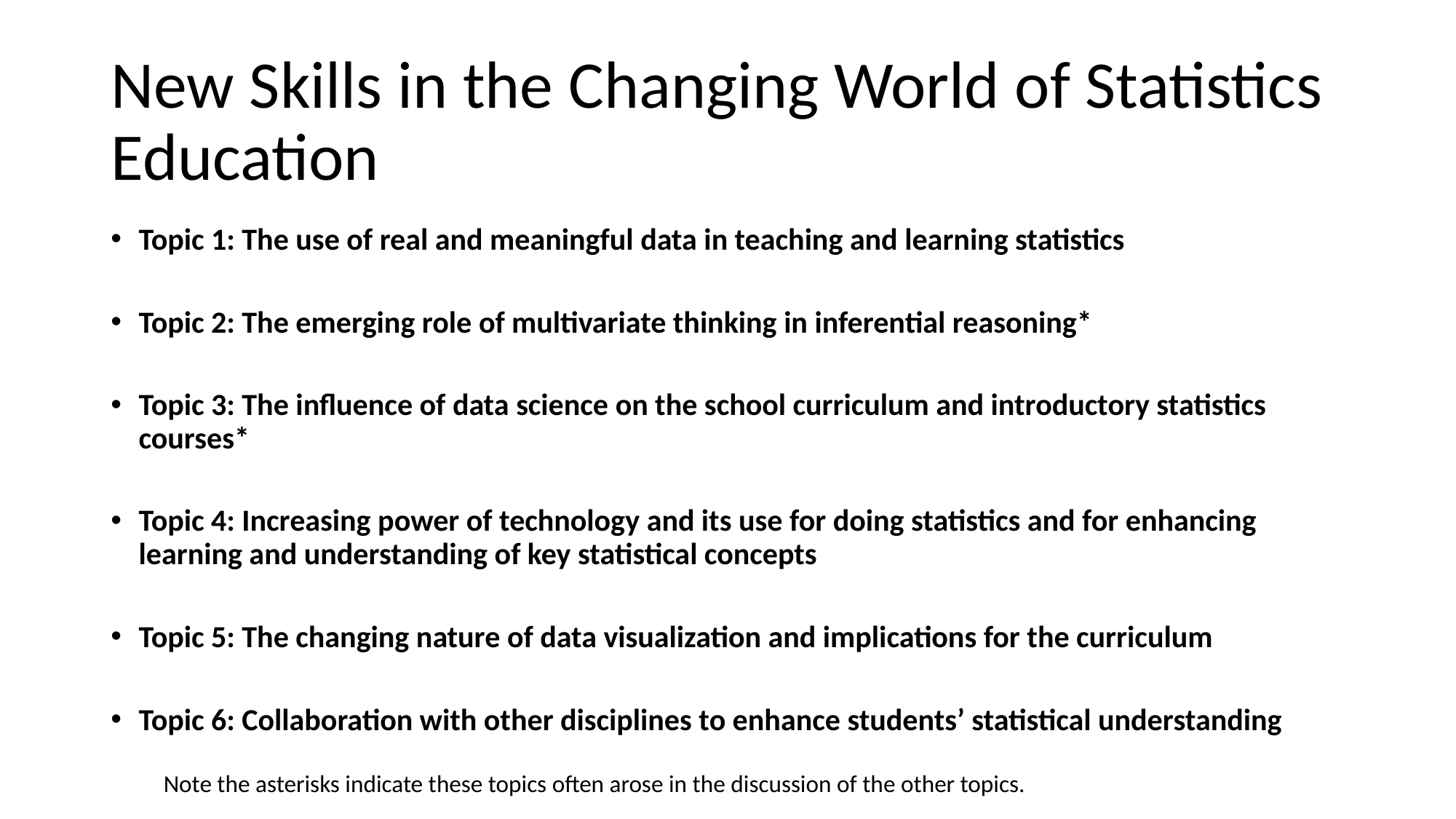

# New Skills in the Changing World of Statistics Education
Topic 1: The use of real and meaningful data in teaching and learning statistics

Topic 2: The emerging role of multivariate thinking in inferential reasoning*

Topic 3: The influence of data science on the school curriculum and introductory statistics courses*

Topic 4: Increasing power of technology and its use for doing statistics and for enhancing learning and understanding of key statistical concepts

Topic 5: The changing nature of data visualization and implications for the curriculum

Topic 6: Collaboration with other disciplines to enhance students’ statistical understanding

Note the asterisks indicate these topics often arose in the discussion of the other topics.